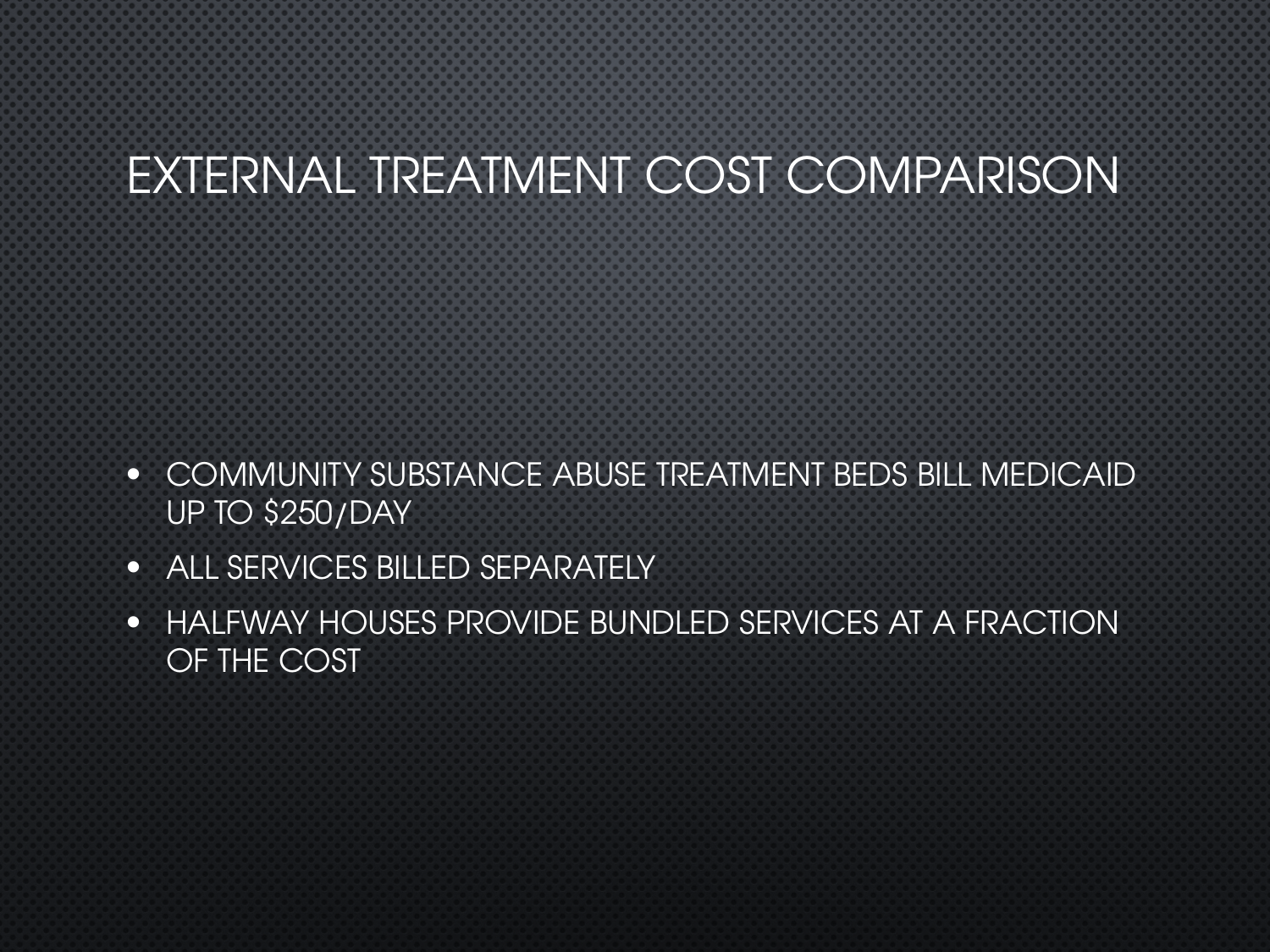

# External Treatment Cost Comparison
Community substance abuse treatment beds bill Medicaid up to $250/day
All services billed separately
Halfway houses provide bundled services at a fraction of the cost